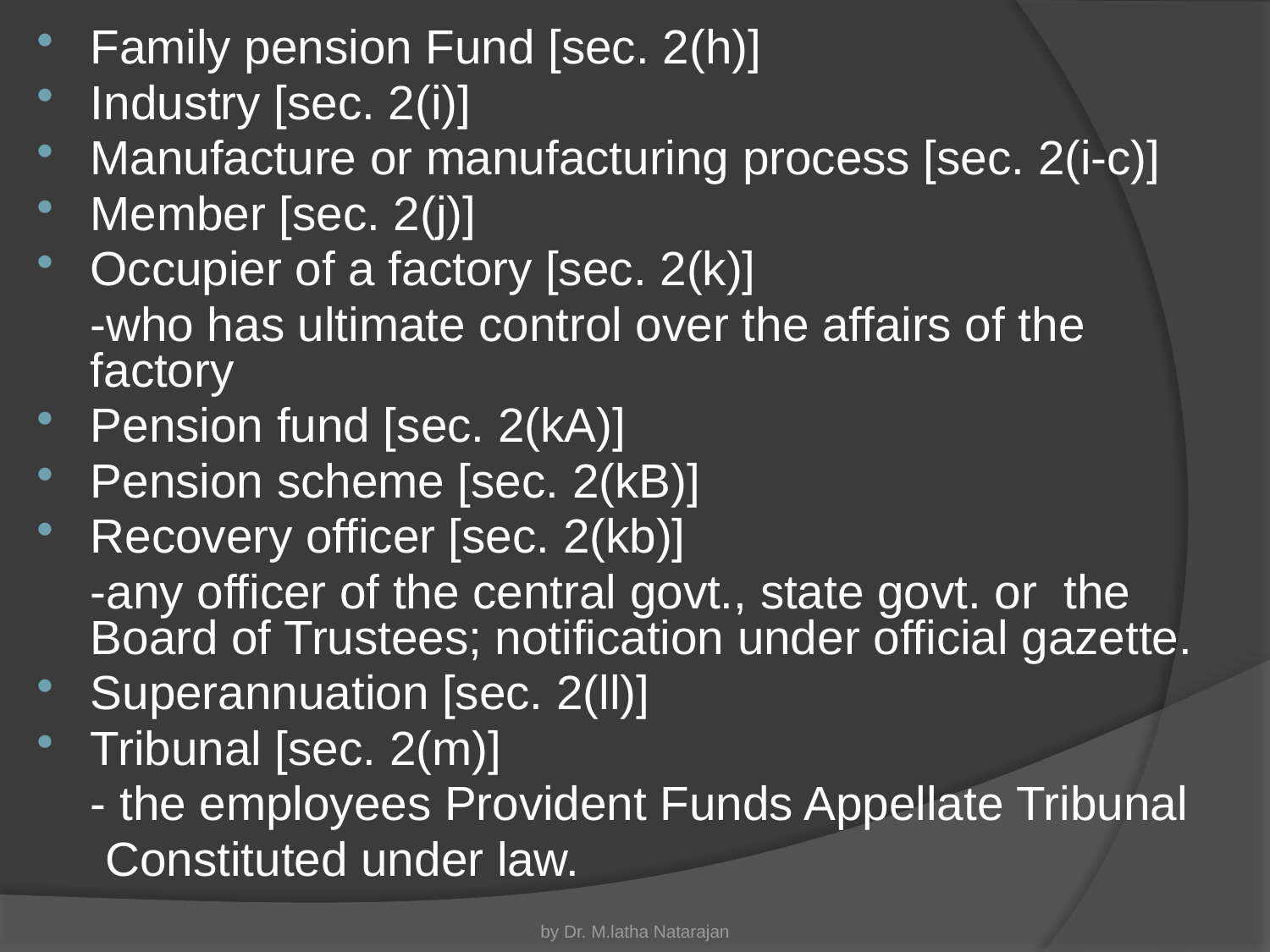

Family pension Fund [sec. 2(h)]
Industry [sec. 2(i)]
Manufacture or manufacturing process [sec. 2(i-c)]
Member [sec. 2(j)]
Occupier of a factory [sec. 2(k)]
	-who has ultimate control over the affairs of the factory
Pension fund [sec. 2(kA)]
Pension scheme [sec. 2(kB)]
Recovery officer [sec. 2(kb)]
	-any officer of the central govt., state govt. or  the Board of Trustees; notification under official gazette.
Superannuation [sec. 2(ll)]
Tribunal [sec. 2(m)]
	- the employees Provident Funds Appellate Tribunal
     Constituted under law.

by Dr. M.latha Natarajan